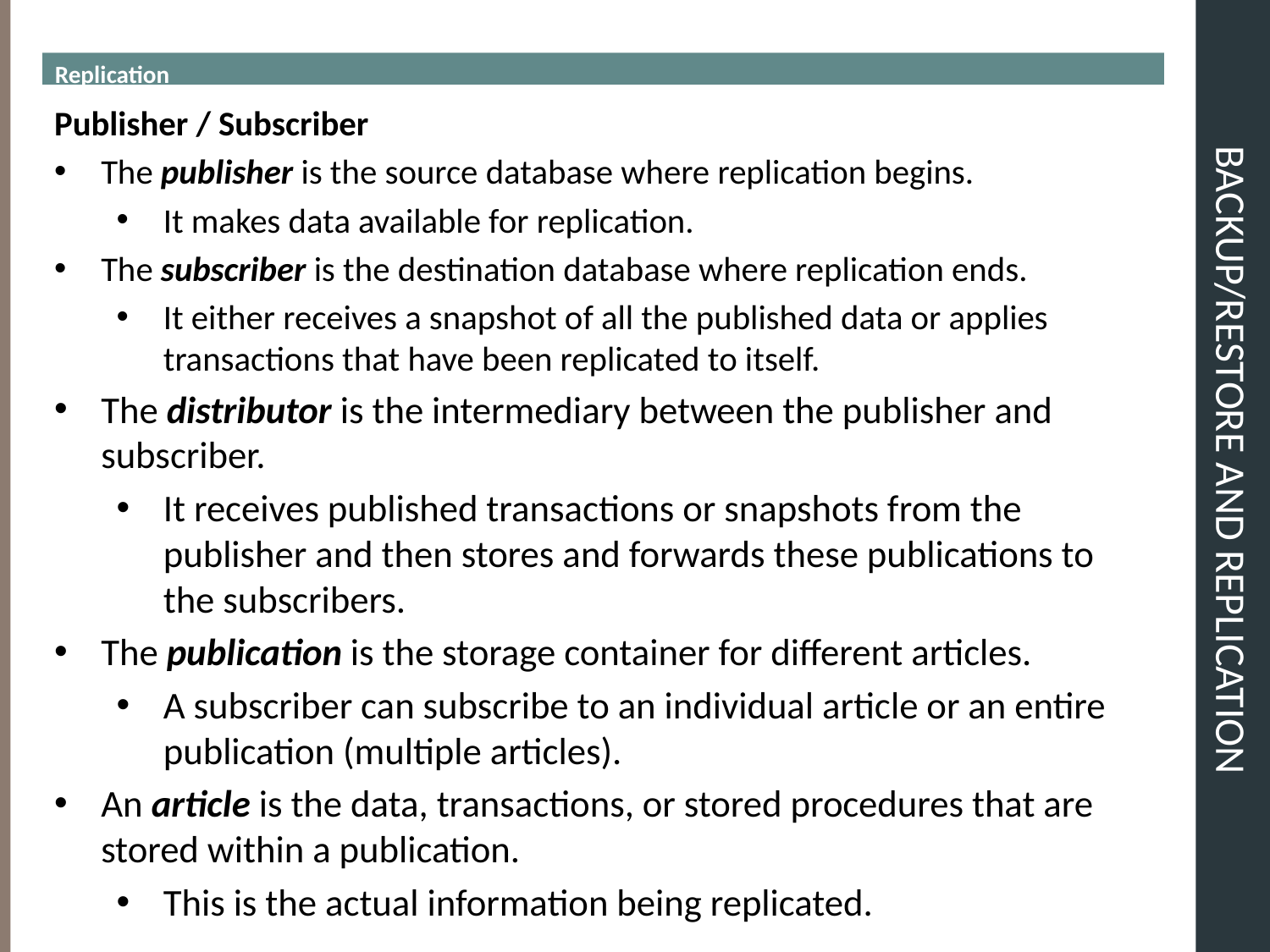

Replication
# BACKUP/RESTORE and REPLICATION
Publisher / Subscriber
The publisher is the source database where replication begins.
It makes data available for replication.
The subscriber is the destination database where replication ends.
It either receives a snapshot of all the published data or applies transactions that have been replicated to itself.
The distributor is the intermediary between the publisher and subscriber.
It receives published transactions or snapshots from the publisher and then stores and forwards these publications to the subscribers.
The publication is the storage container for different articles.
A subscriber can subscribe to an individual article or an entire publication (multiple articles).
An article is the data, transactions, or stored procedures that are stored within a publication.
This is the actual information being replicated.